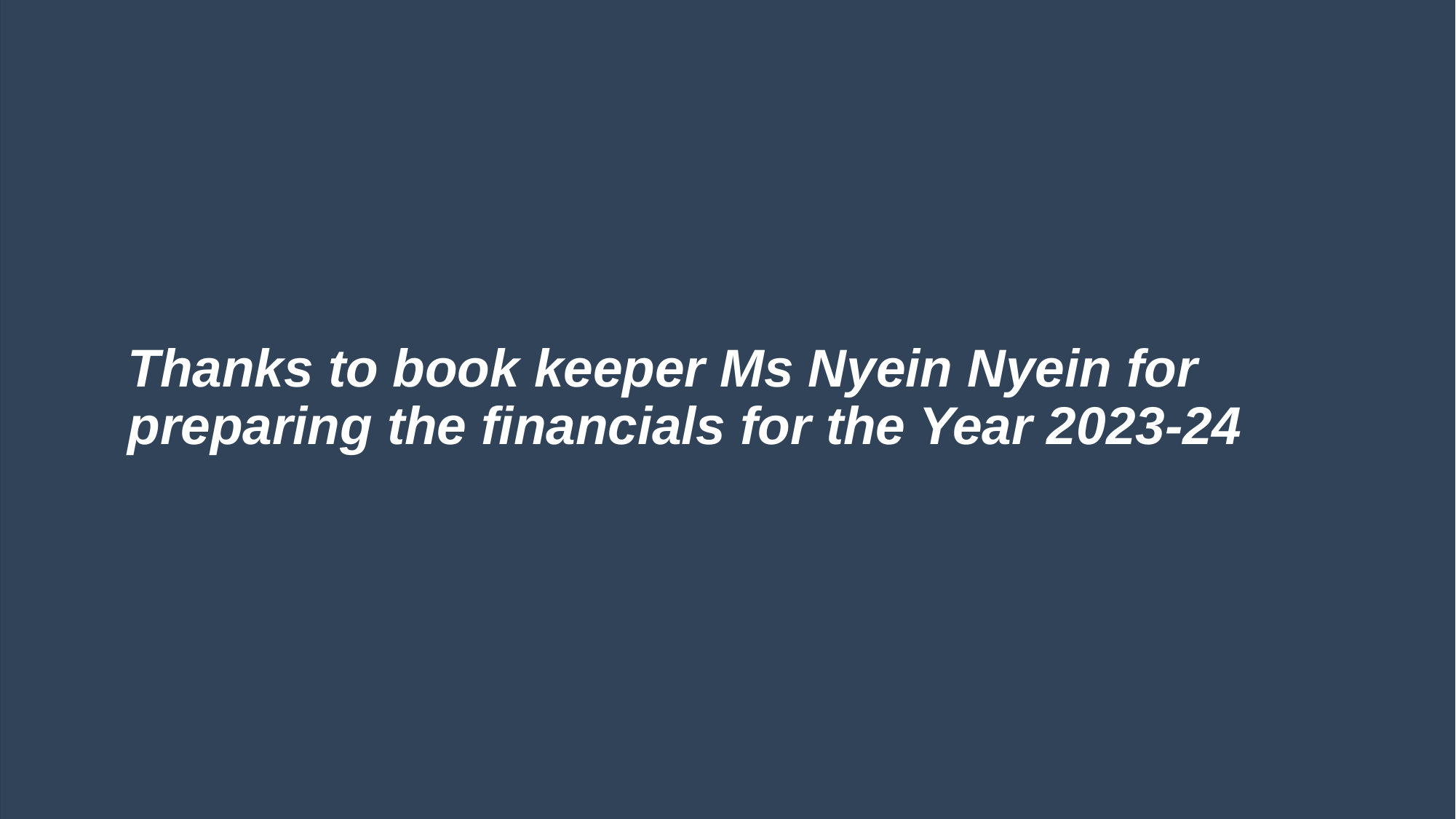

# Thanks to book keeper Ms Nyein Nyein for preparing the financials for the Year 2023-24